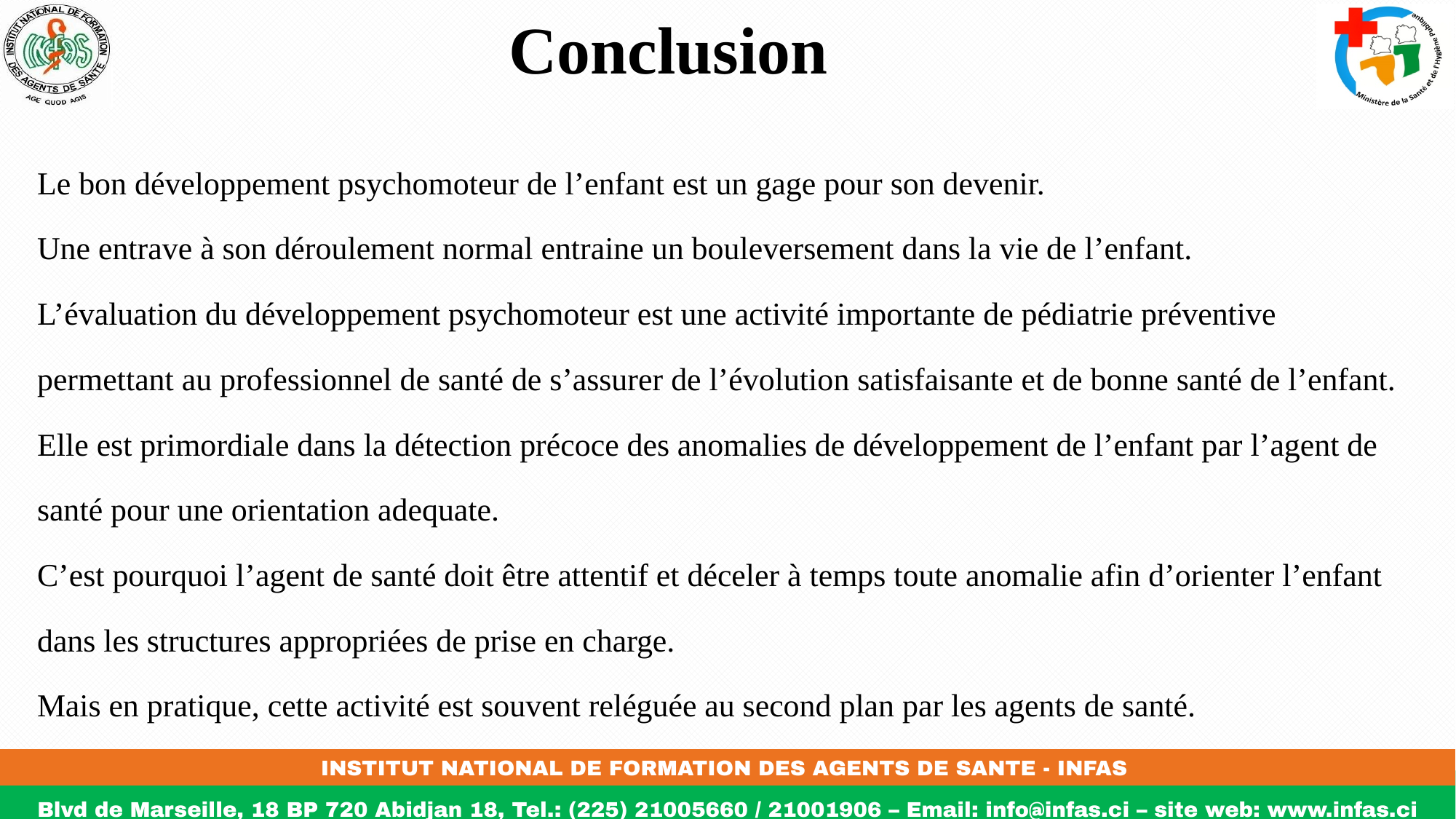

# Conclusion

Le bon développement psychomoteur de l’enfant est un gage pour son devenir.
Une entrave à son déroulement normal entraine un bouleversement dans la vie de l’enfant.
L’évaluation du développement psychomoteur est une activité importante de pédiatrie préventive permettant au professionnel de santé de s’assurer de l’évolution satisfaisante et de bonne santé de l’enfant. Elle est primordiale dans la détection précoce des anomalies de développement de l’enfant par l’agent de santé pour une orientation adequate.
C’est pourquoi l’agent de santé doit être attentif et déceler à temps toute anomalie afin d’orienter l’enfant dans les structures appropriées de prise en charge.
Mais en pratique, cette activité est souvent reléguée au second plan par les agents de santé.